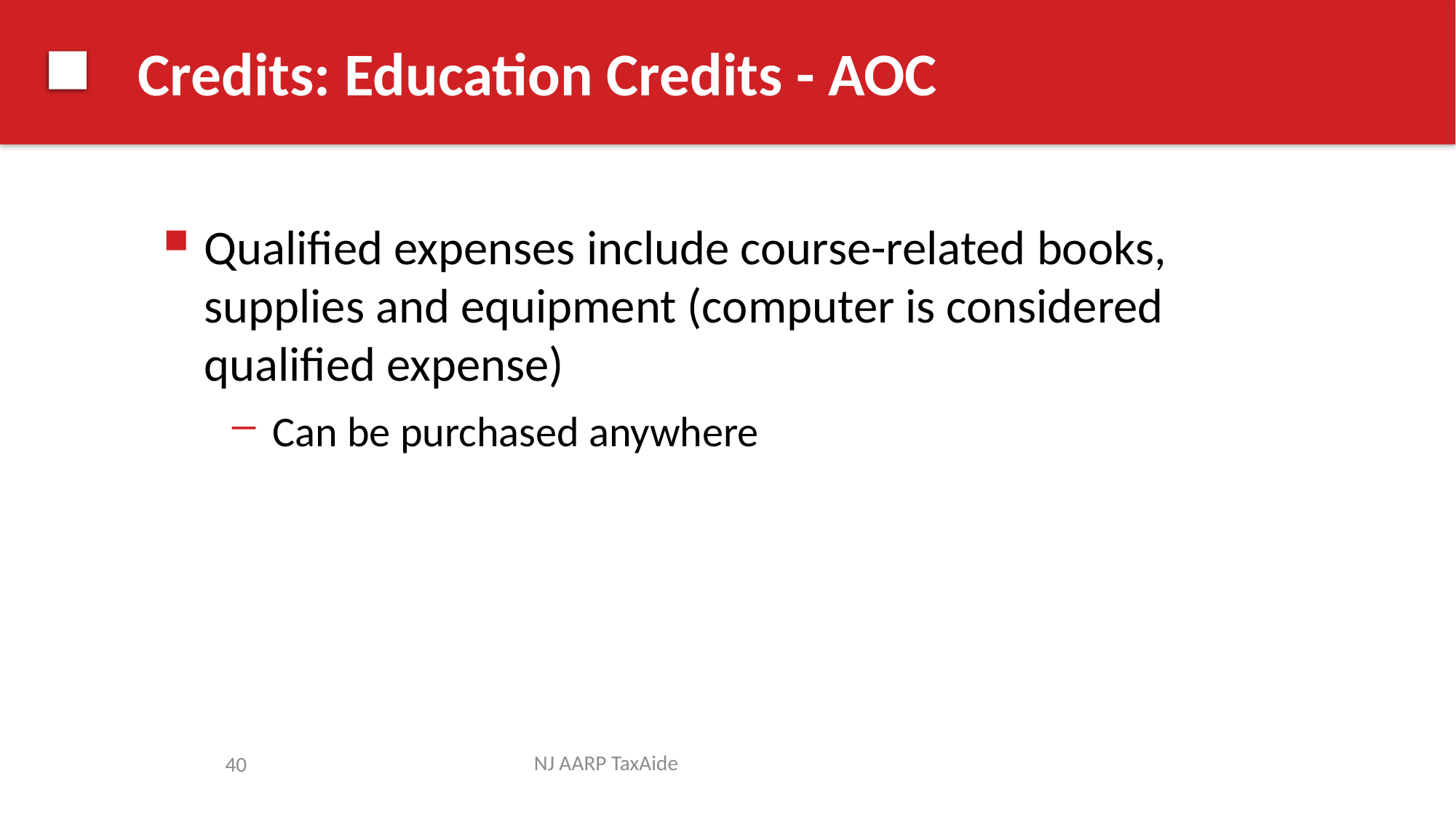

# Credits: Education Credits - AOC
Qualified expenses include course-related books, supplies and equipment (computer is considered qualified expense)
Can be purchased anywhere

NJ AARP TaxAide
40